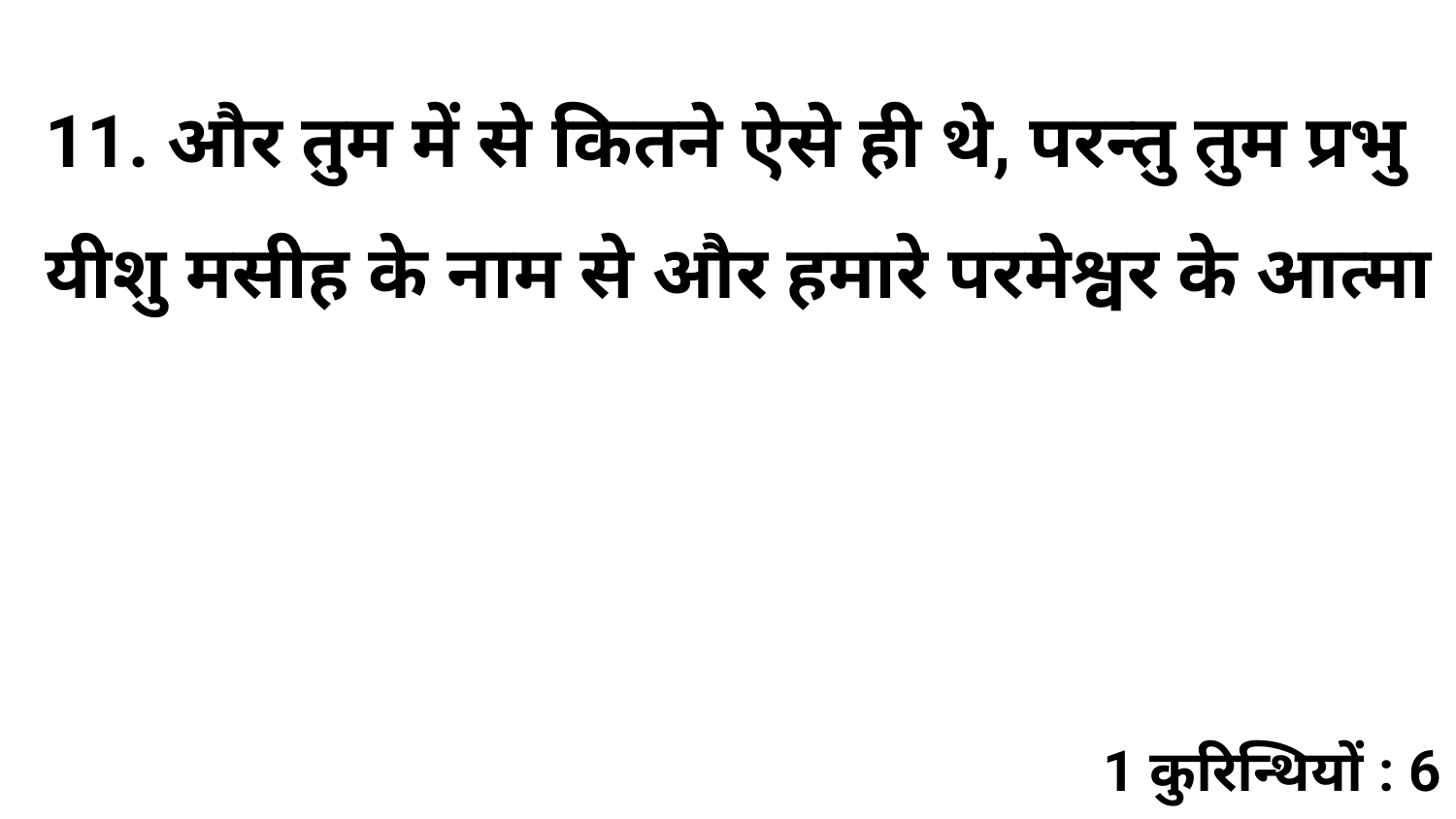

11. और तुम में से कितने ऐसे ही थे, परन्तु तुम प्रभु यीशु मसीह के नाम से और हमारे परमेश्वर के आत्मा
1 कुरिन्थियों : 6